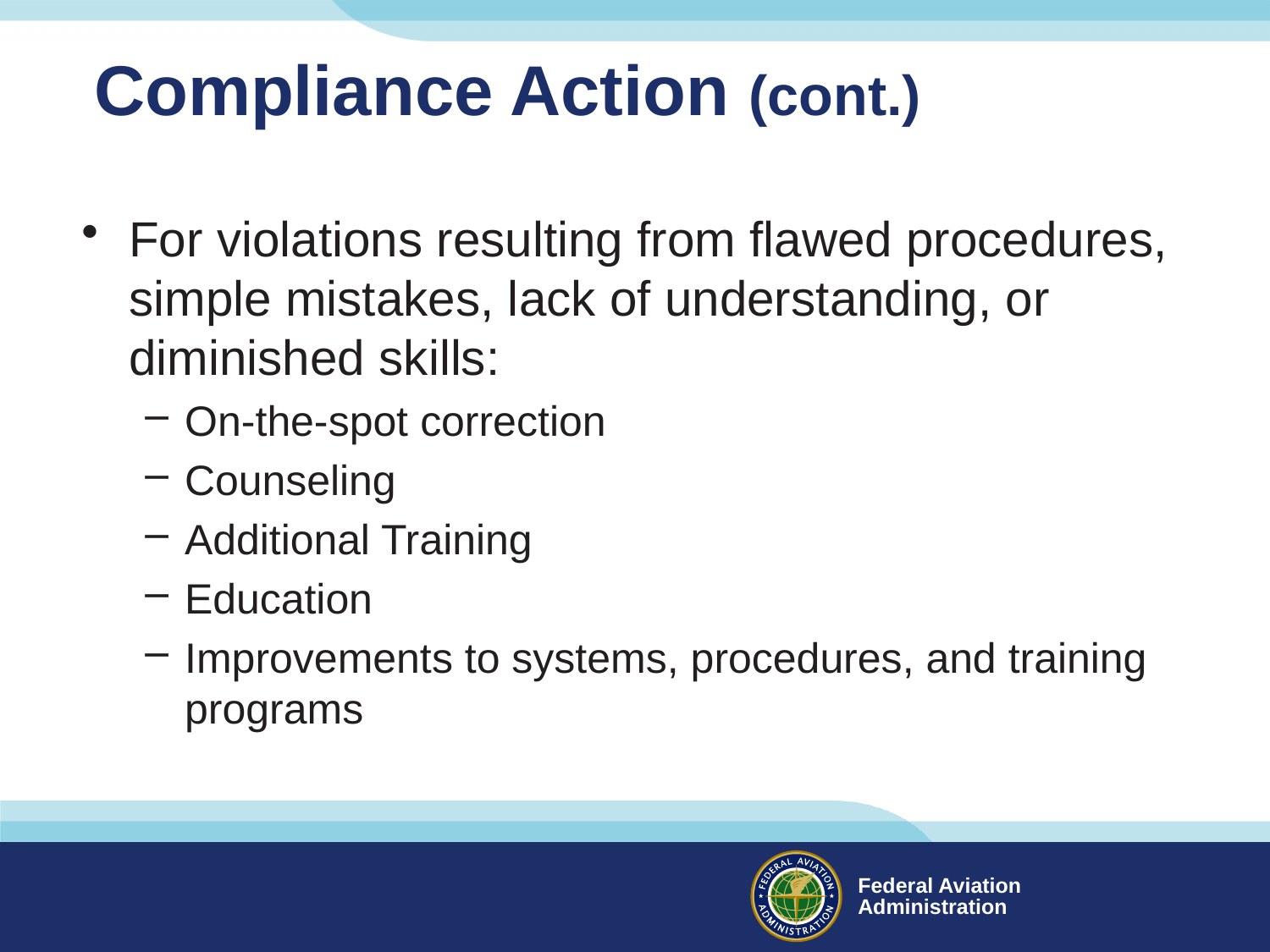

# Compliance Action (cont.)
For violations resulting from flawed procedures, simple mistakes, lack of understanding, or diminished skills:
On-the-spot correction
Counseling
Additional Training
Education
Improvements to systems, procedures, and training programs